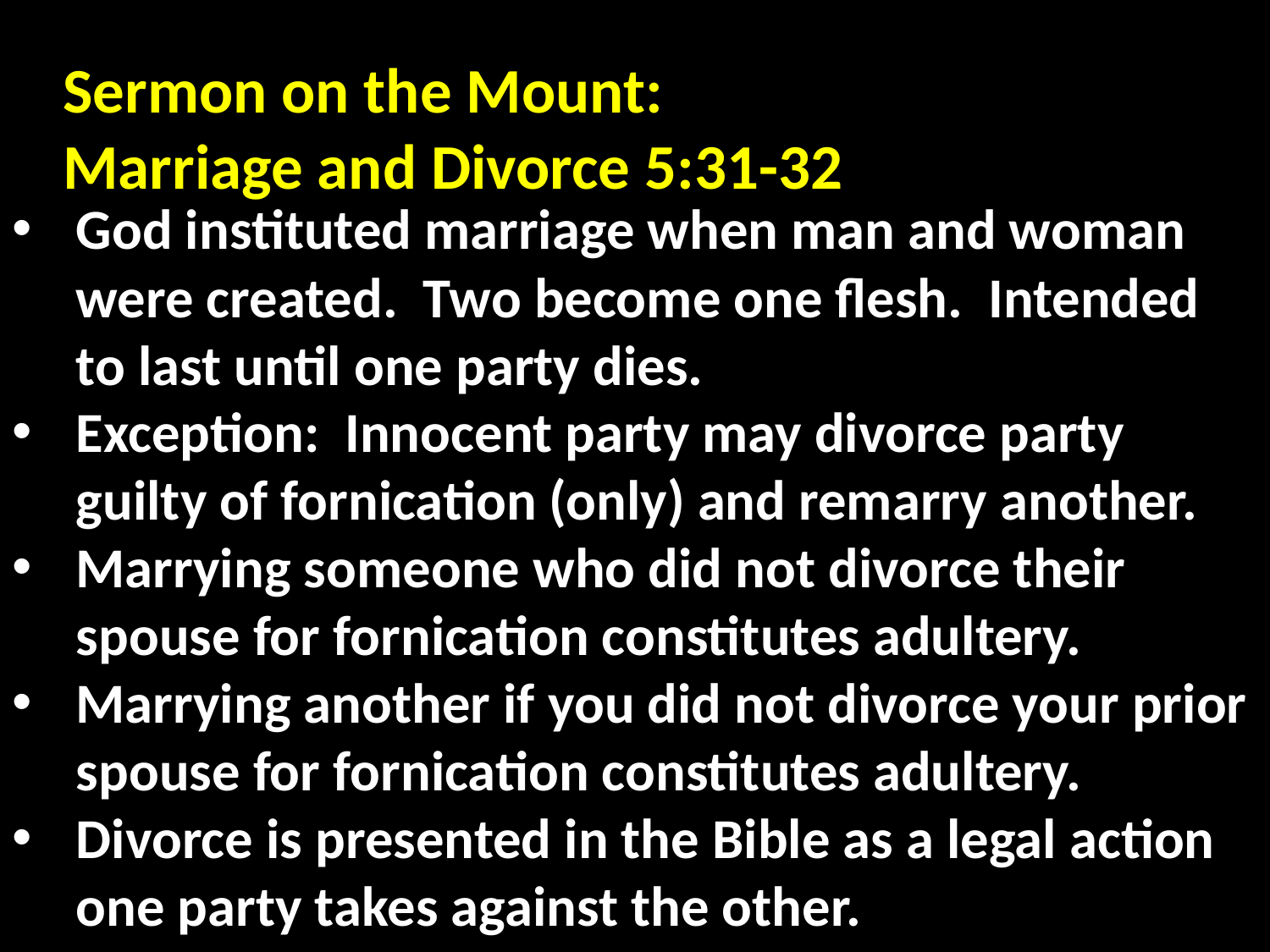

Sermon on the Mount:
Marriage and Divorce 5:31-32
God instituted marriage when man and woman were created.  Two become one flesh.  Intended to last until one party dies.
Exception:  Innocent party may divorce party guilty of fornication (only) and remarry another.
Marrying someone who did not divorce their spouse for fornication constitutes adultery.
Marrying another if you did not divorce your prior spouse for fornication constitutes adultery.
Divorce is presented in the Bible as a legal action one party takes against the other.